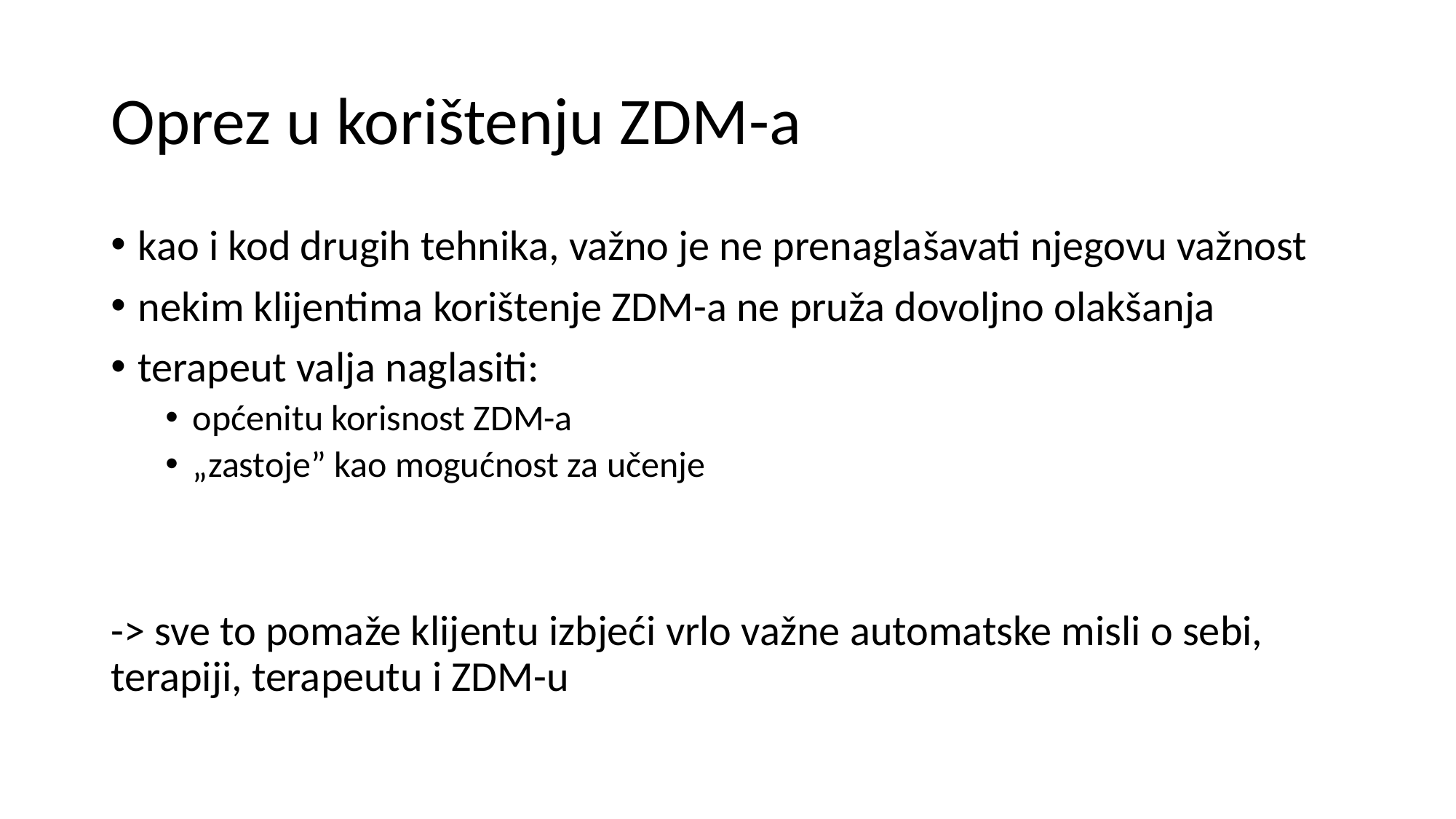

# Oprez u korištenju ZDM-a
kao i kod drugih tehnika, važno je ne prenaglašavati njegovu važnost
nekim klijentima korištenje ZDM-a ne pruža dovoljno olakšanja
terapeut valja naglasiti:
općenitu korisnost ZDM-a
„zastoje” kao mogućnost za učenje

-> sve to pomaže klijentu izbjeći vrlo važne automatske misli o sebi, terapiji, terapeutu i ZDM-u